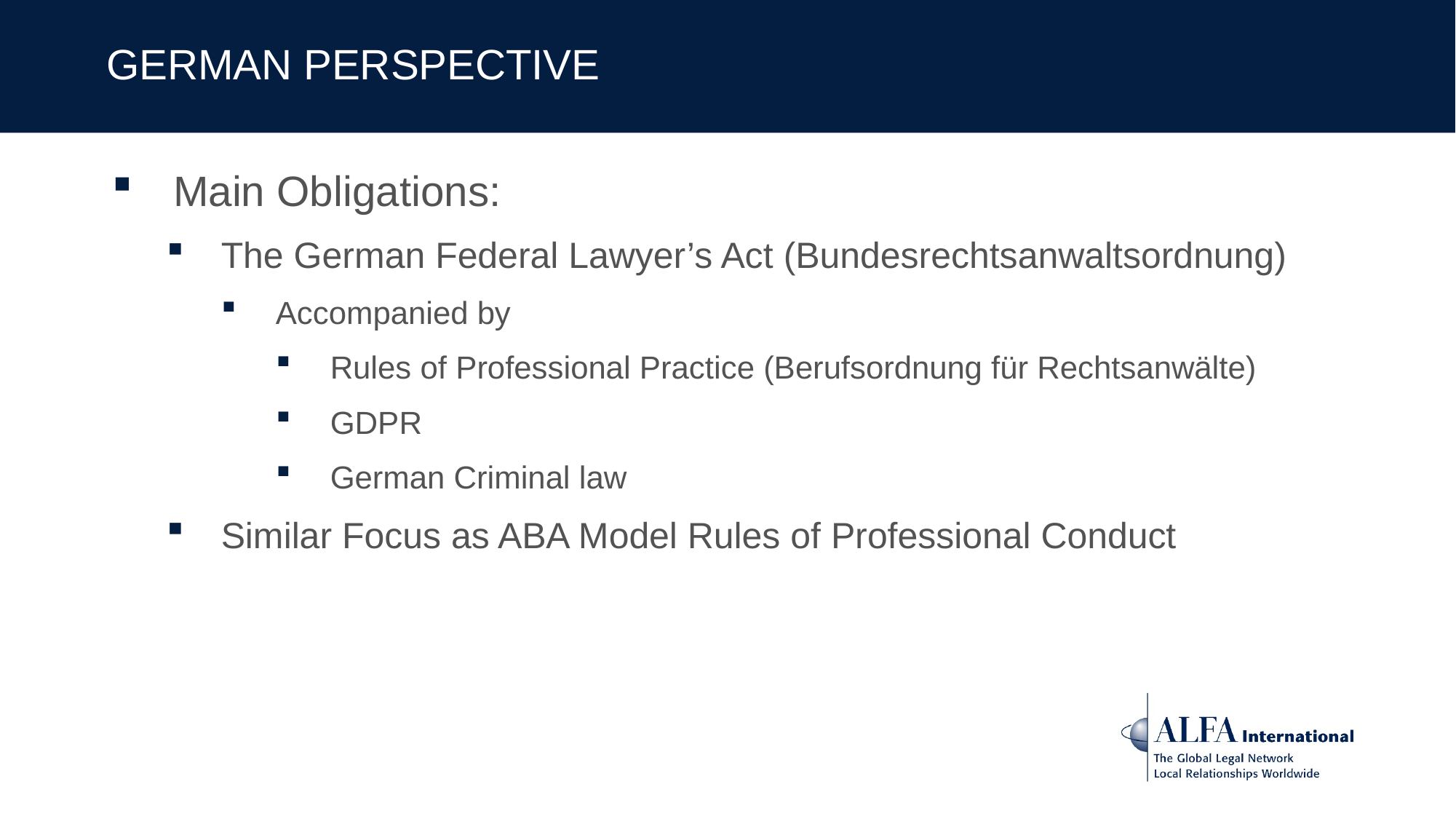

# German perspective
Main Obligations:
The German Federal Lawyer’s Act (Bundesrechtsanwaltsordnung)
Accompanied by
Rules of Professional Practice (Berufsordnung für Rechtsanwälte)
GDPR
German Criminal law
Similar Focus as ABA Model Rules of Professional Conduct